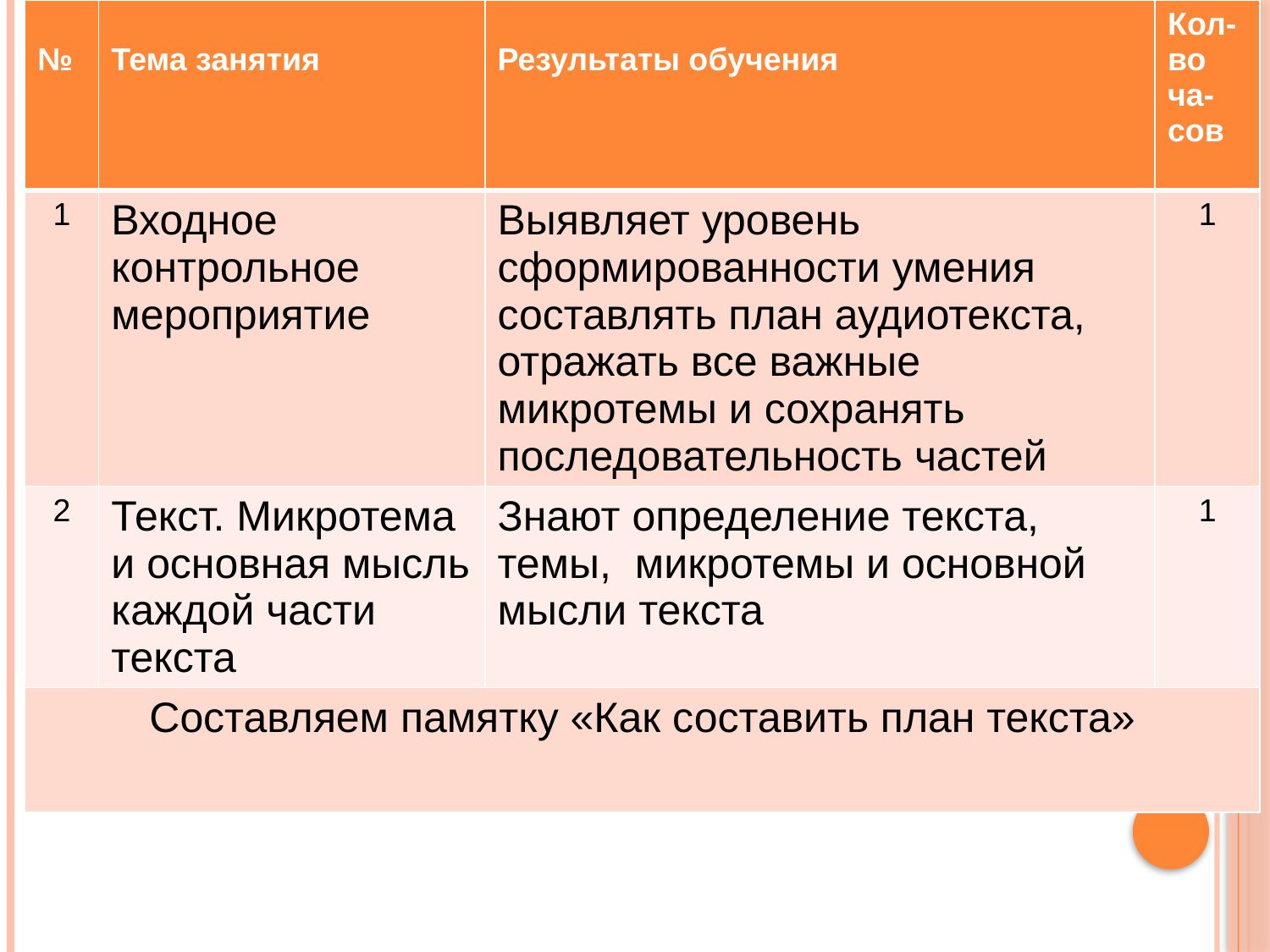

| № | Тема занятия | Результаты обучения | Кол-во ча- сов |
| --- | --- | --- | --- |
| 1 | Входное контрольное мероприятие | Выявляет уровень сформированности умения составлять план аудиотекста, отражать все важные микротемы и сохранять последовательность частей | 1 |
| 2 | Текст. Микротема и основная мысль каждой части текста | Знают определение текста, темы, микротемы и основной мысли текста | 1 |
| Составляем памятку «Как составить план текста» |  |  |  |